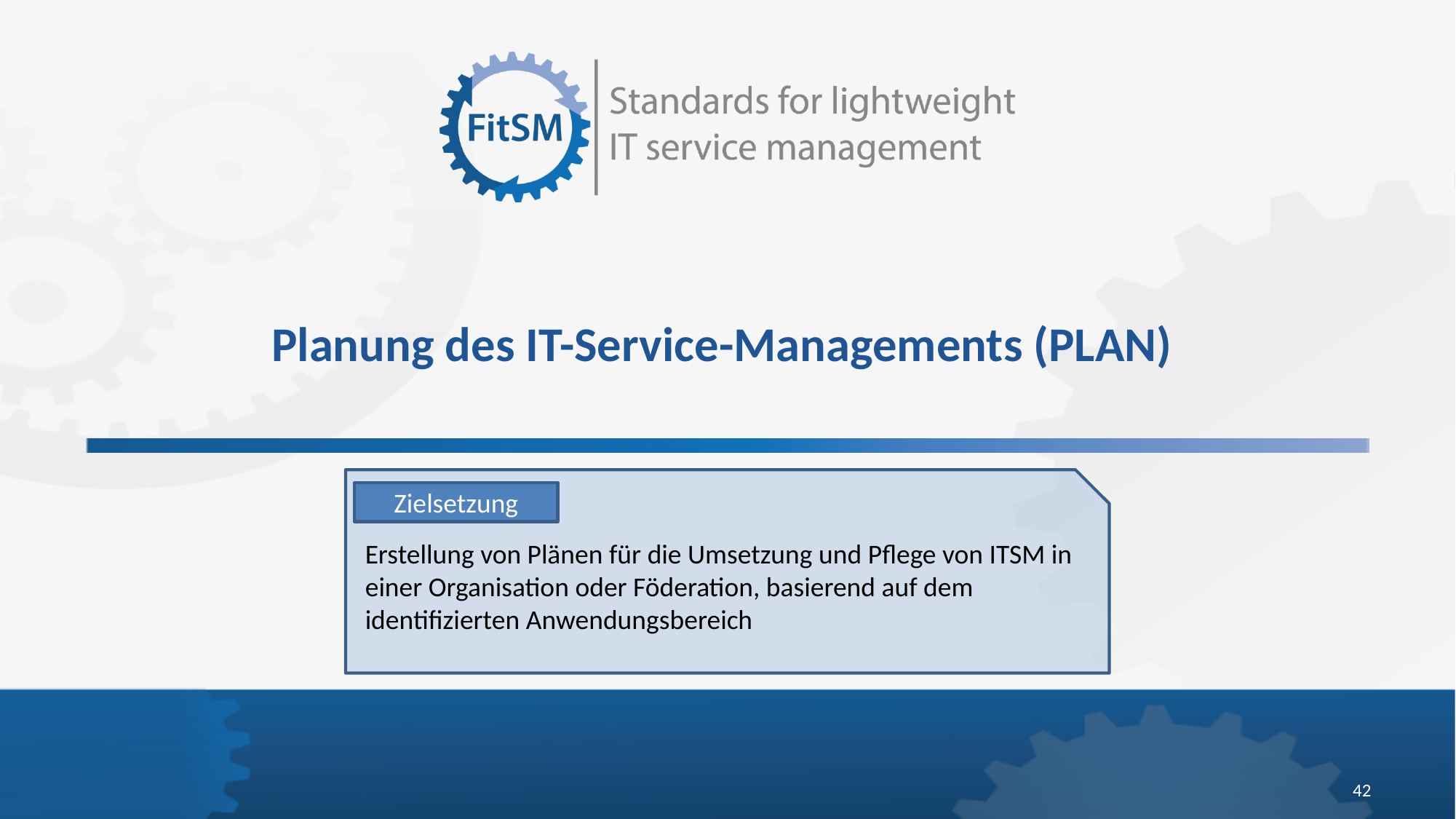

# Planung des IT-Service-Managements (PLAN)

Zielsetzung
Erstellung von Plänen für die Umsetzung und Pflege von ITSM in einer Organisation oder Föderation, basierend auf dem identifizierten Anwendungsbereich
42